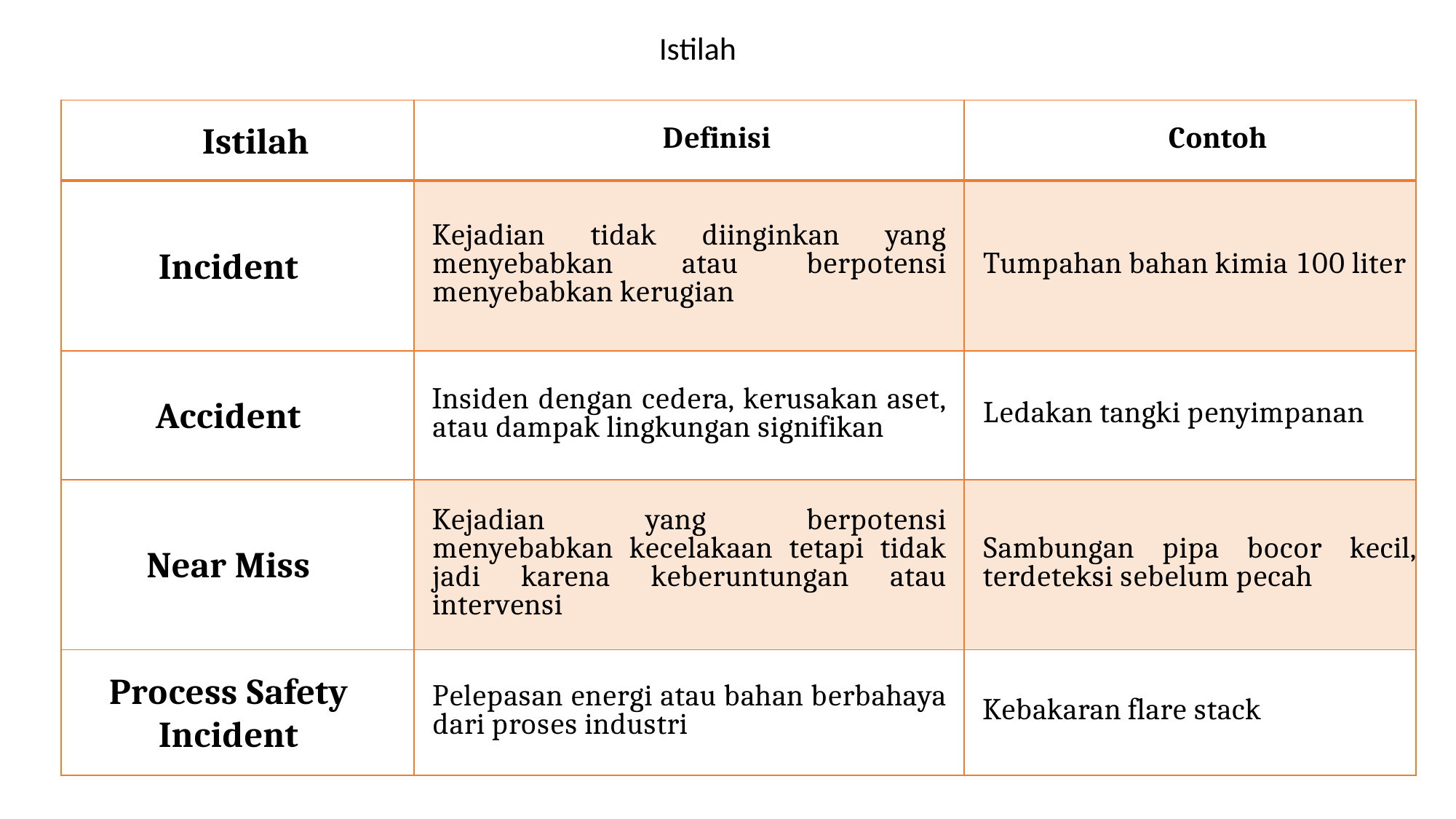

# Istilah
| Istilah | Definisi | Contoh |
| --- | --- | --- |
| Incident | Kejadian tidak diinginkan yang menyebabkan atau berpotensi menyebabkan kerugian | Tumpahan bahan kimia 100 liter |
| Accident | Insiden dengan cedera, kerusakan aset, atau dampak lingkungan signifikan | Ledakan tangki penyimpanan |
| Near Miss | Kejadian yang berpotensi menyebabkan kecelakaan tetapi tidak jadi karena keberuntungan atau intervensi | Sambungan pipa bocor kecil, terdeteksi sebelum pecah |
| Process Safety Incident | Pelepasan energi atau bahan berbahaya dari proses industri | Kebakaran flare stack |